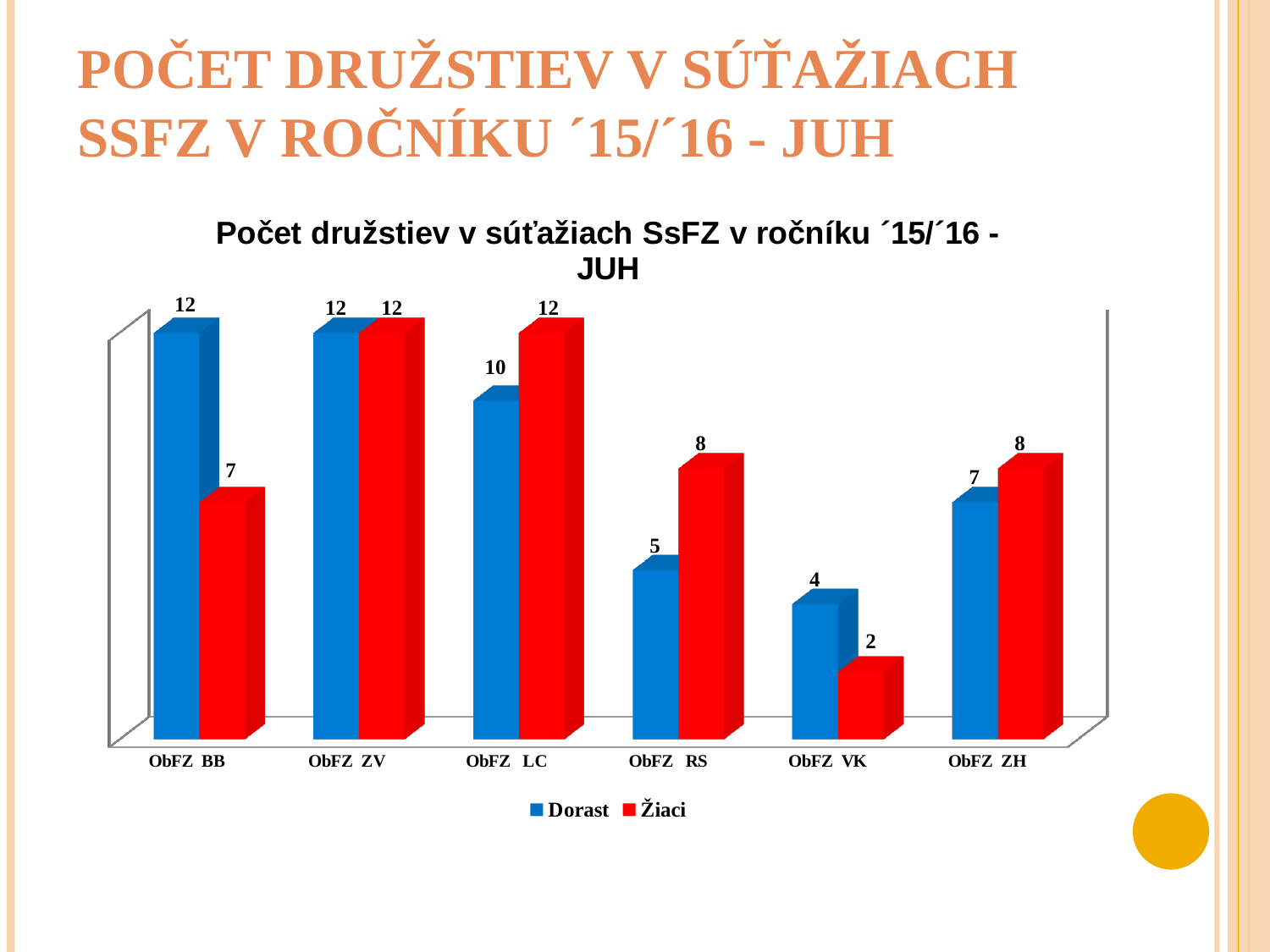

# Počet družstiev v súťažiach SsFZ v ročníku ´15/´16 - Juh

[unsupported chart]